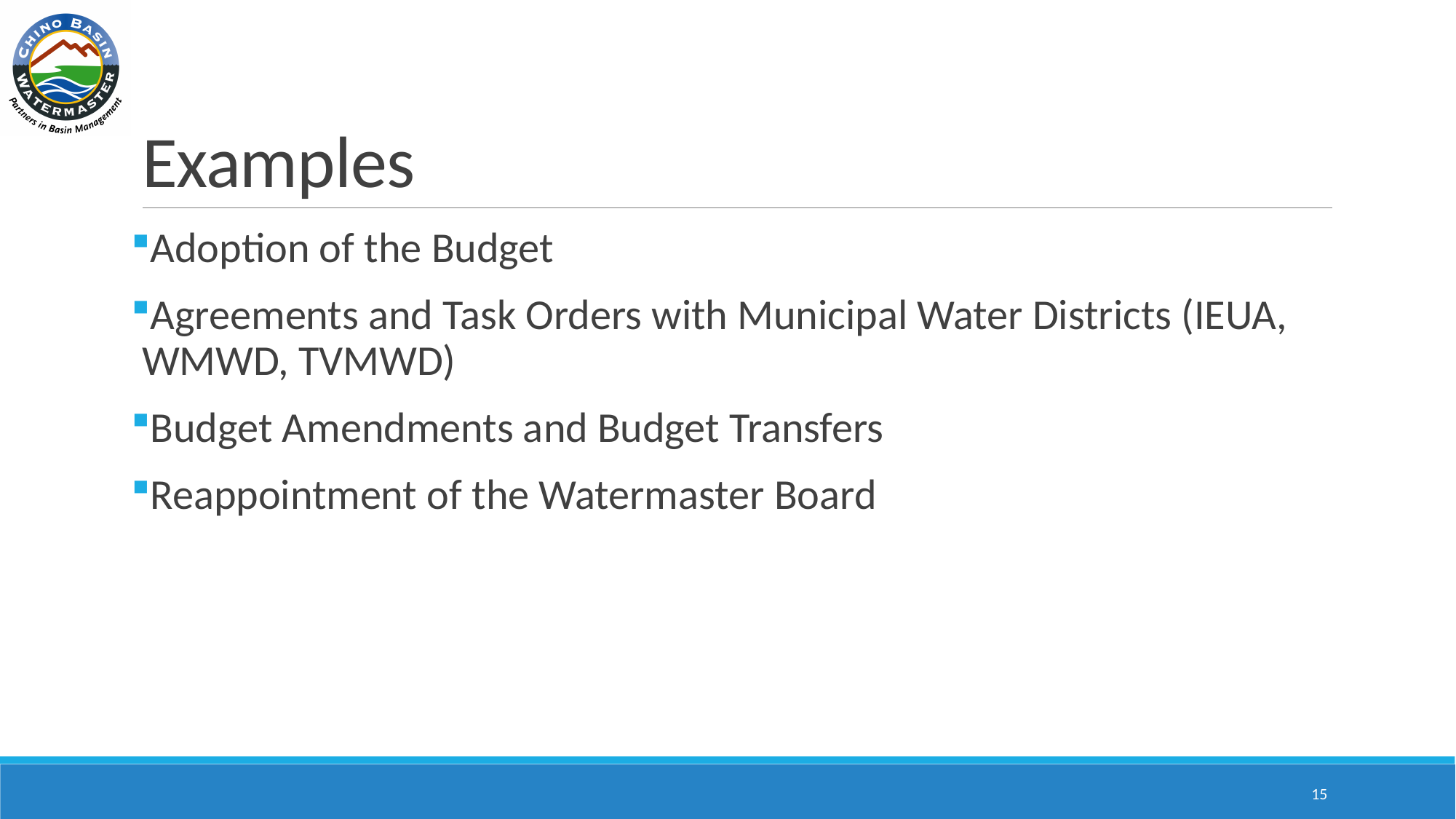

# Examples
Adoption of the Budget
Agreements and Task Orders with Municipal Water Districts (IEUA, WMWD, TVMWD)
Budget Amendments and Budget Transfers
Reappointment of the Watermaster Board

15